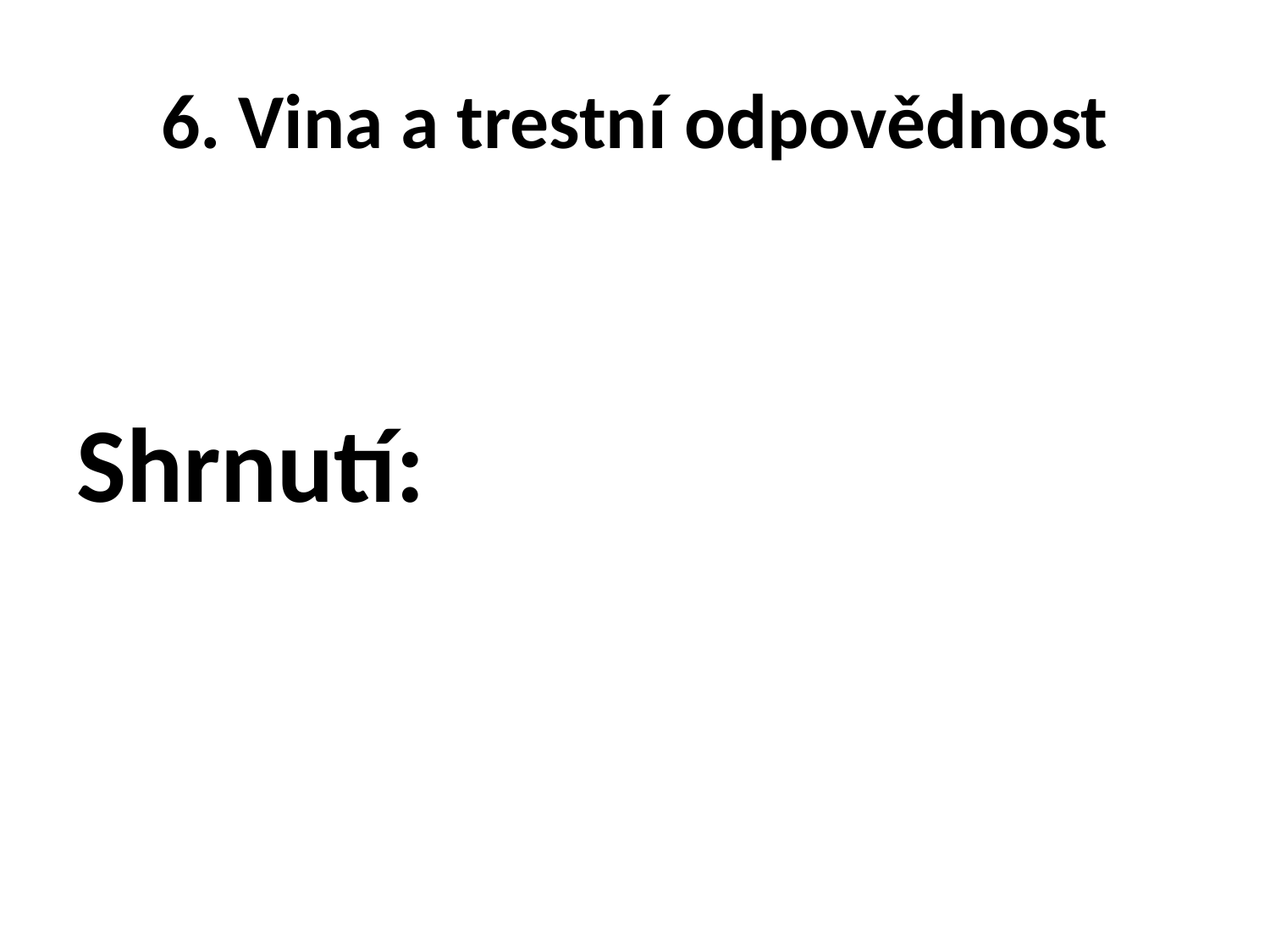

# 6. Vina a trestní odpovědnost

Shrnutí: